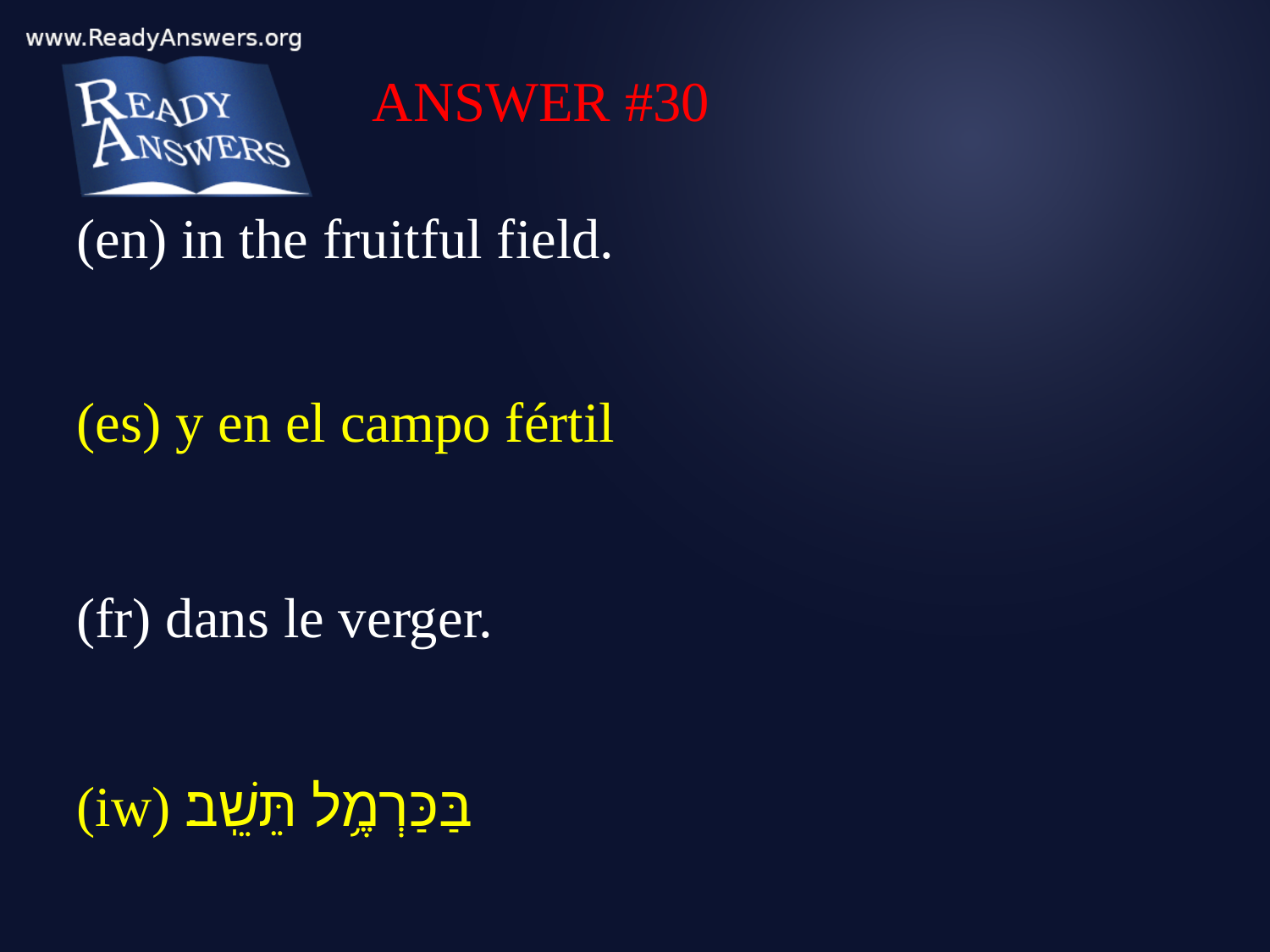

ANSWER #30
(en) in the fruitful field.
(es) y en el campo fértil
(fr) dans le verger.
(iw) בַּכַּרְמֶ֥ל תֵּשֵֽׁב׃